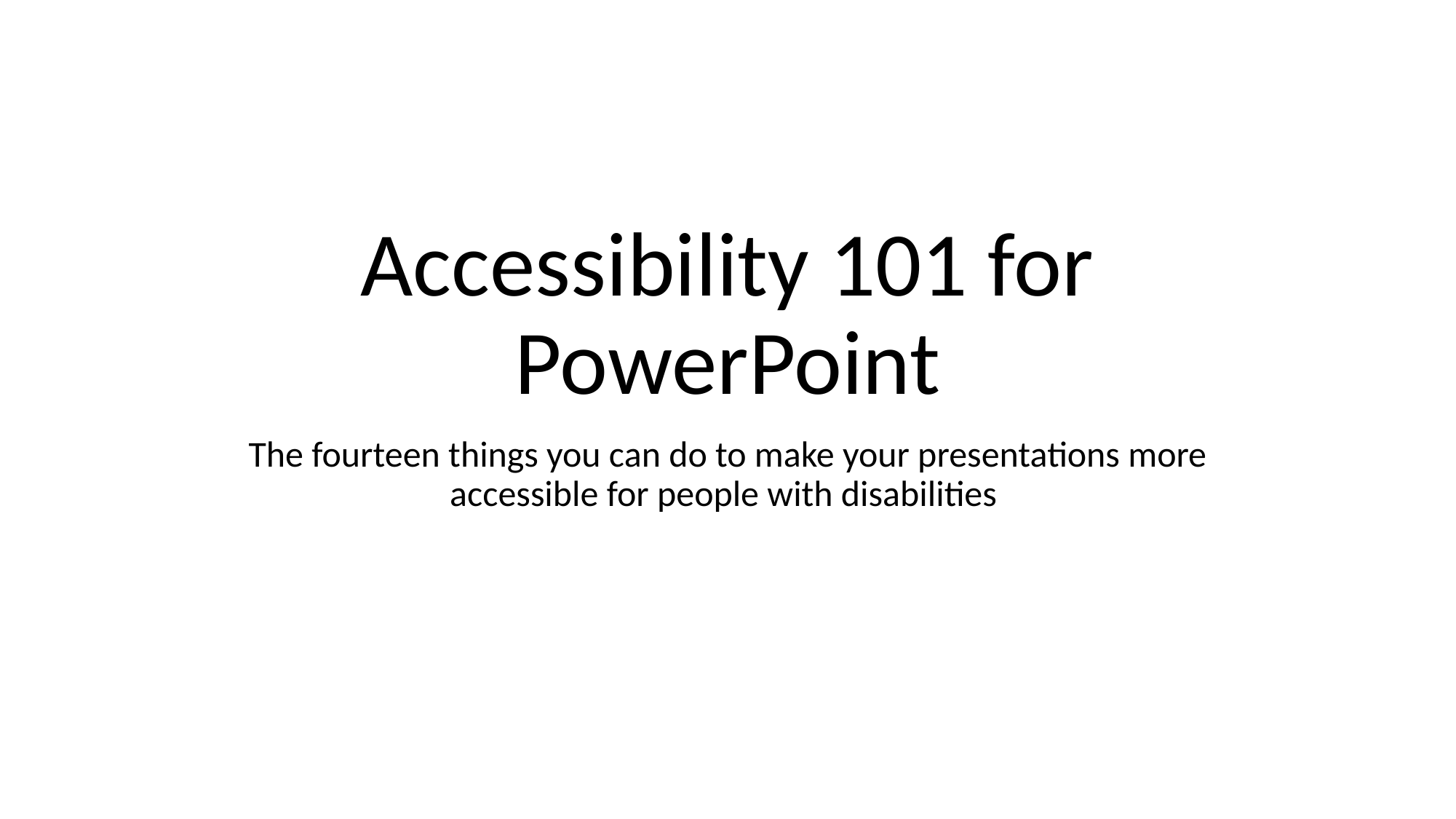

# Accessibility 101 for PowerPoint
The fourteen things you can do to make your presentations more accessible for people with disabilities